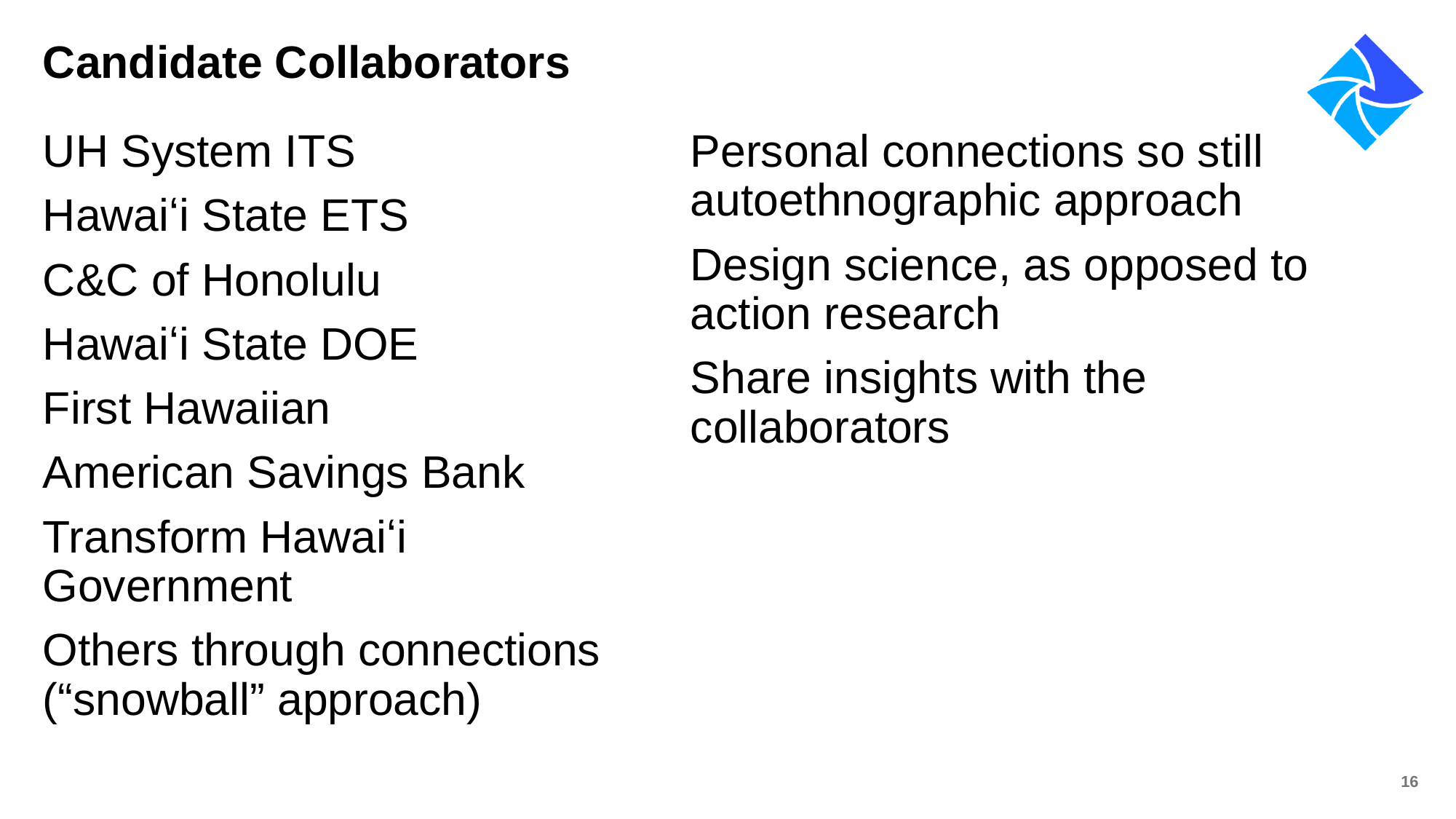

# Candidate Collaborators
UH System ITS
Hawaiʻi State ETS
C&C of Honolulu
Hawaiʻi State DOE
First Hawaiian
American Savings Bank
Transform Hawaiʻi Government
Others through connections (“snowball” approach)
Personal connections so still autoethnographic approach
Design science, as opposed to action research
Share insights with the collaborators
16